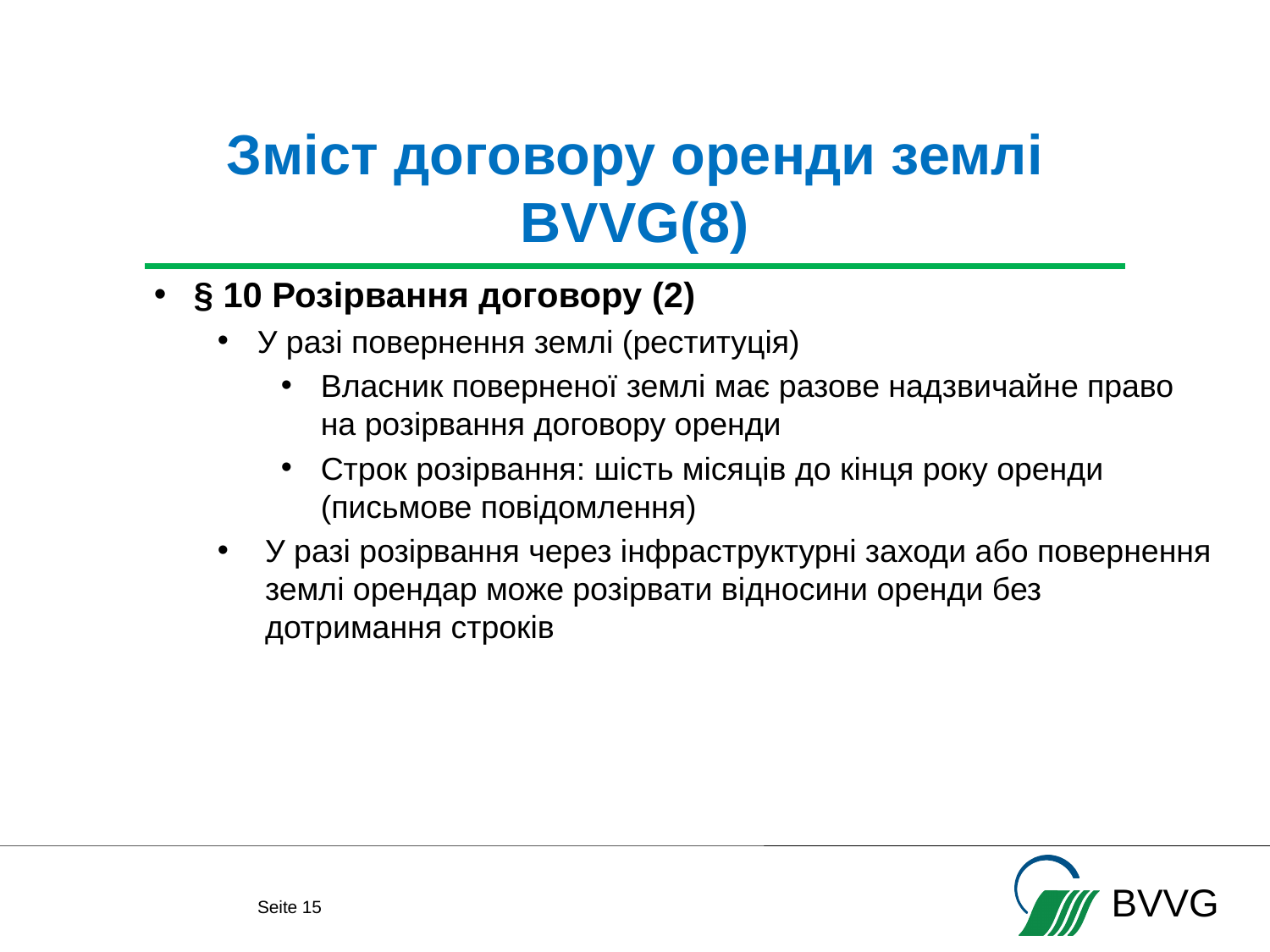

# Зміст договору оренди землі BVVG(8)
§ 10 Розірвання договору (2)
У разі повернення землі (реституція)
Власник поверненої землі має разове надзвичайне право на розірвання договору оренди
Строк розірвання: шість місяців до кінця року оренди (письмове повідомлення)
У разі розірвання через інфраструктурні заходи або повернення землі орендар може розірвати відносини оренди без дотримання строків

Seite 15